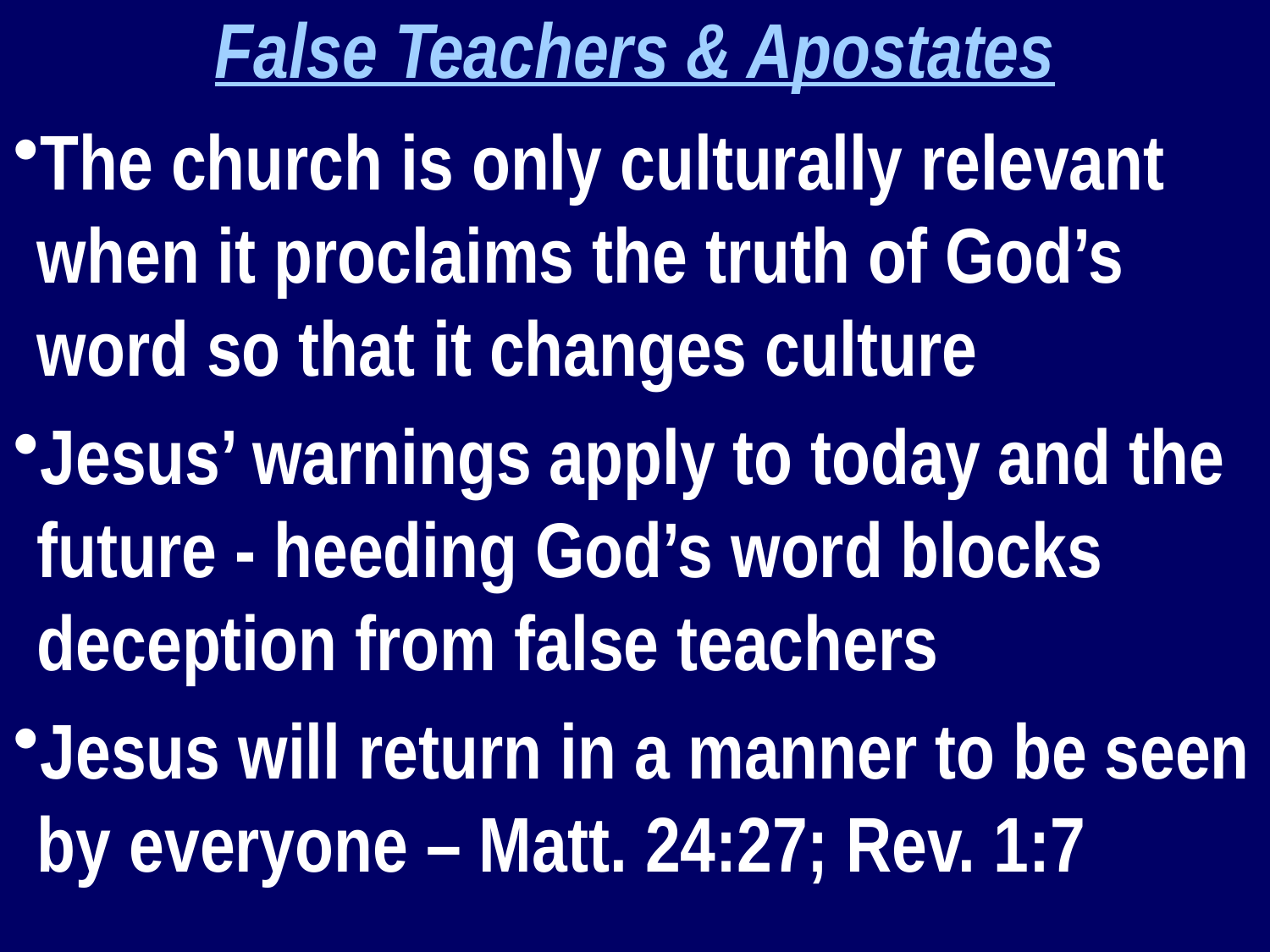

False Teachers & Apostates
The church is only culturally relevant when it proclaims the truth of God’s word so that it changes culture
Jesus’ warnings apply to today and the future - heeding God’s word blocks deception from false teachers
Jesus will return in a manner to be seen by everyone – Matt. 24:27; Rev. 1:7